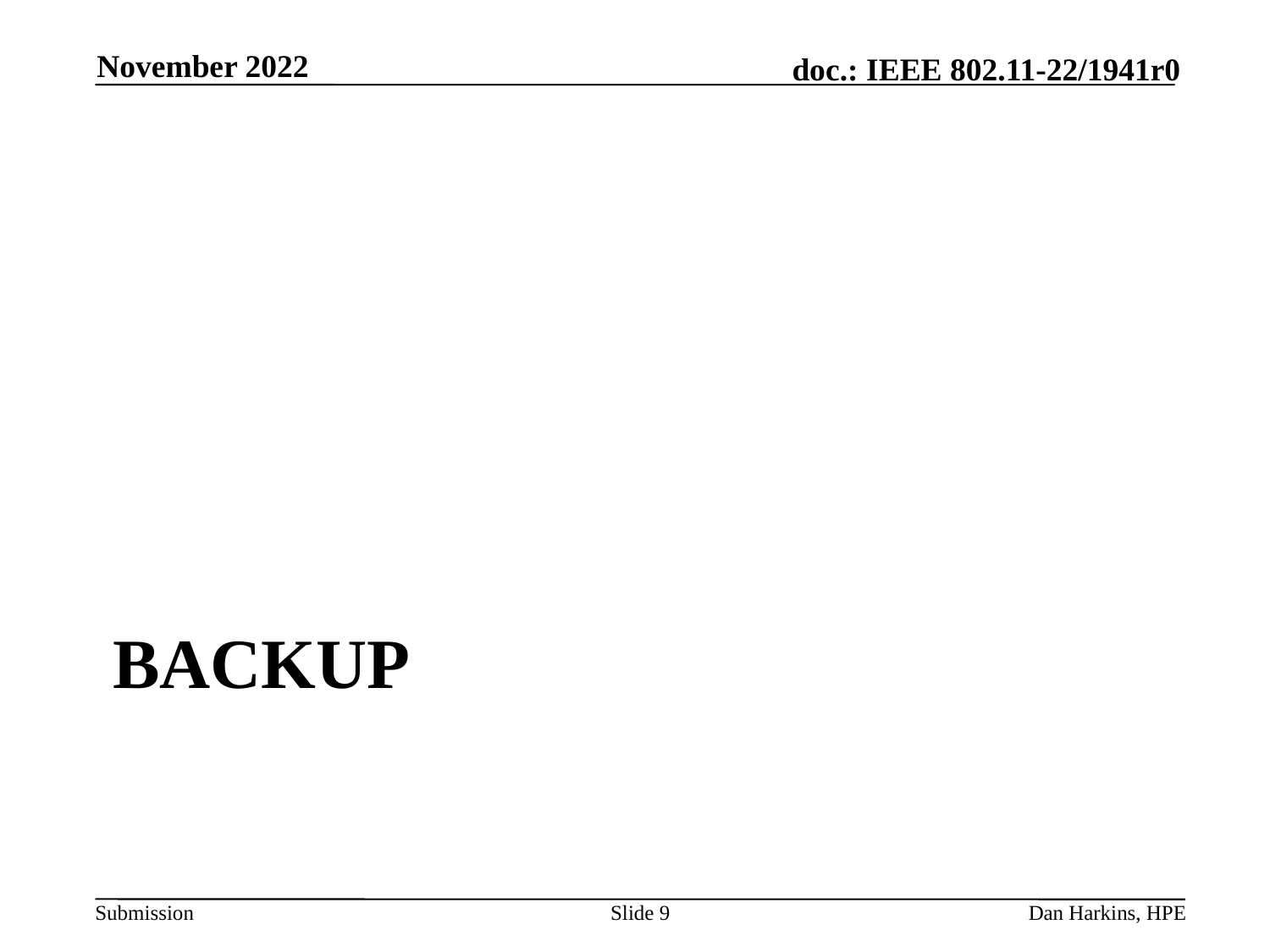

November 2022
# Backup
Slide 9
Dan Harkins, HPE